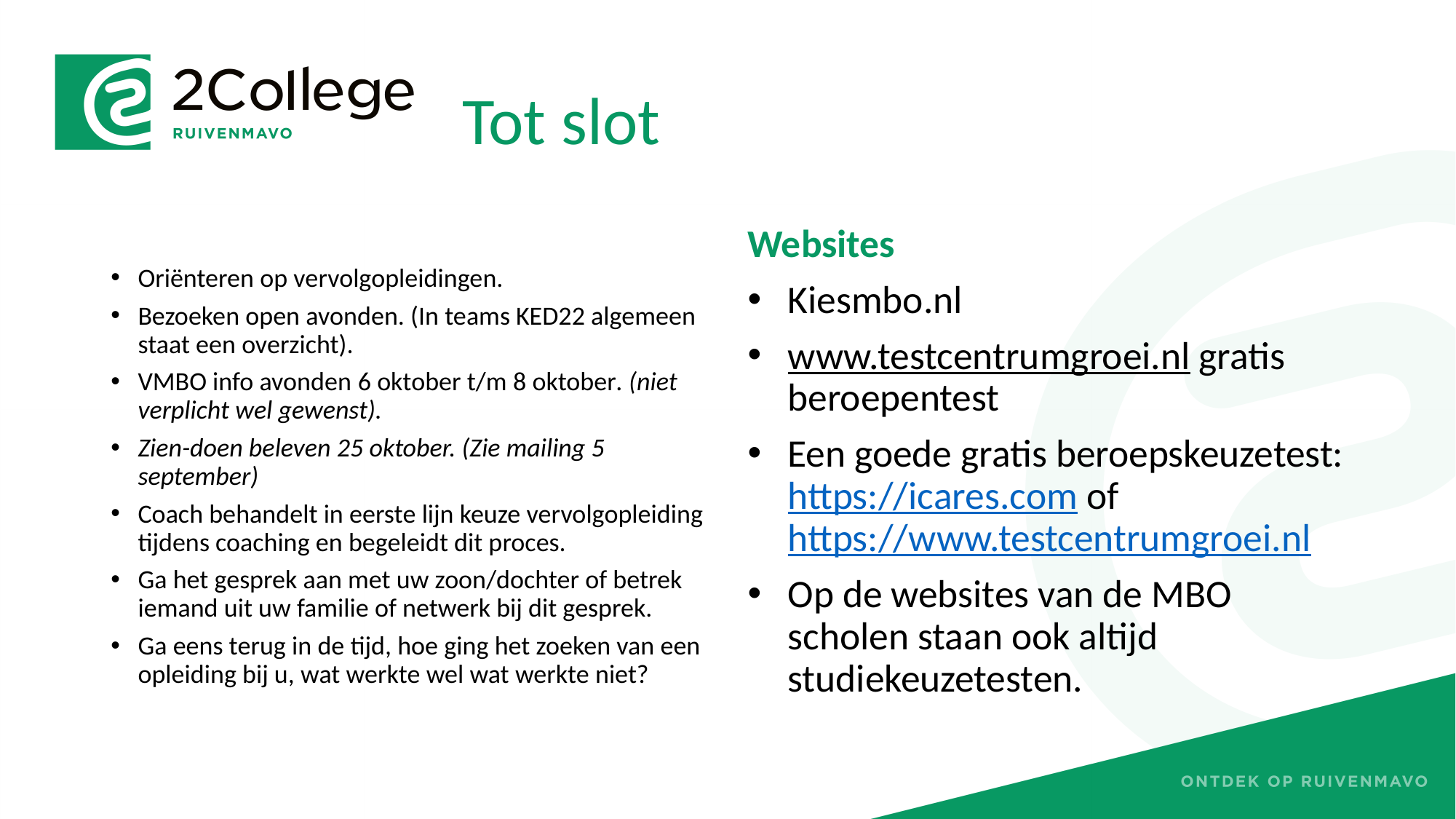

# Tot slot

Oriënteren op vervolgopleidingen.​
Bezoeken open avonden. (In teams KED22 algemeen staat een overzicht).​
VMBO info avonden 6 oktober t/m 8 oktober. (niet verplicht wel gewenst). ​
Zien-doen beleven 25 oktober. (Zie mailing 5 september)​
Coach behandelt in eerste lijn keuze vervolgopleiding tijdens coaching en begeleidt dit proces.​
Ga het gesprek aan met uw zoon/dochter of betrek iemand uit uw familie of netwerk bij dit gesprek.​
Ga eens terug in de tijd, hoe ging het zoeken van een opleiding bij u, wat werkte wel wat werkte niet?

Websites
Kiesmbo.nl​
www.testcentrumgroei.nl gratis beroepentest​
Een goede gratis beroepskeuzetest: https://icares.com of https://www.testcentrumgroei.nl​
Op de websites van de MBO scholen staan ook altijd studiekeuzetesten.